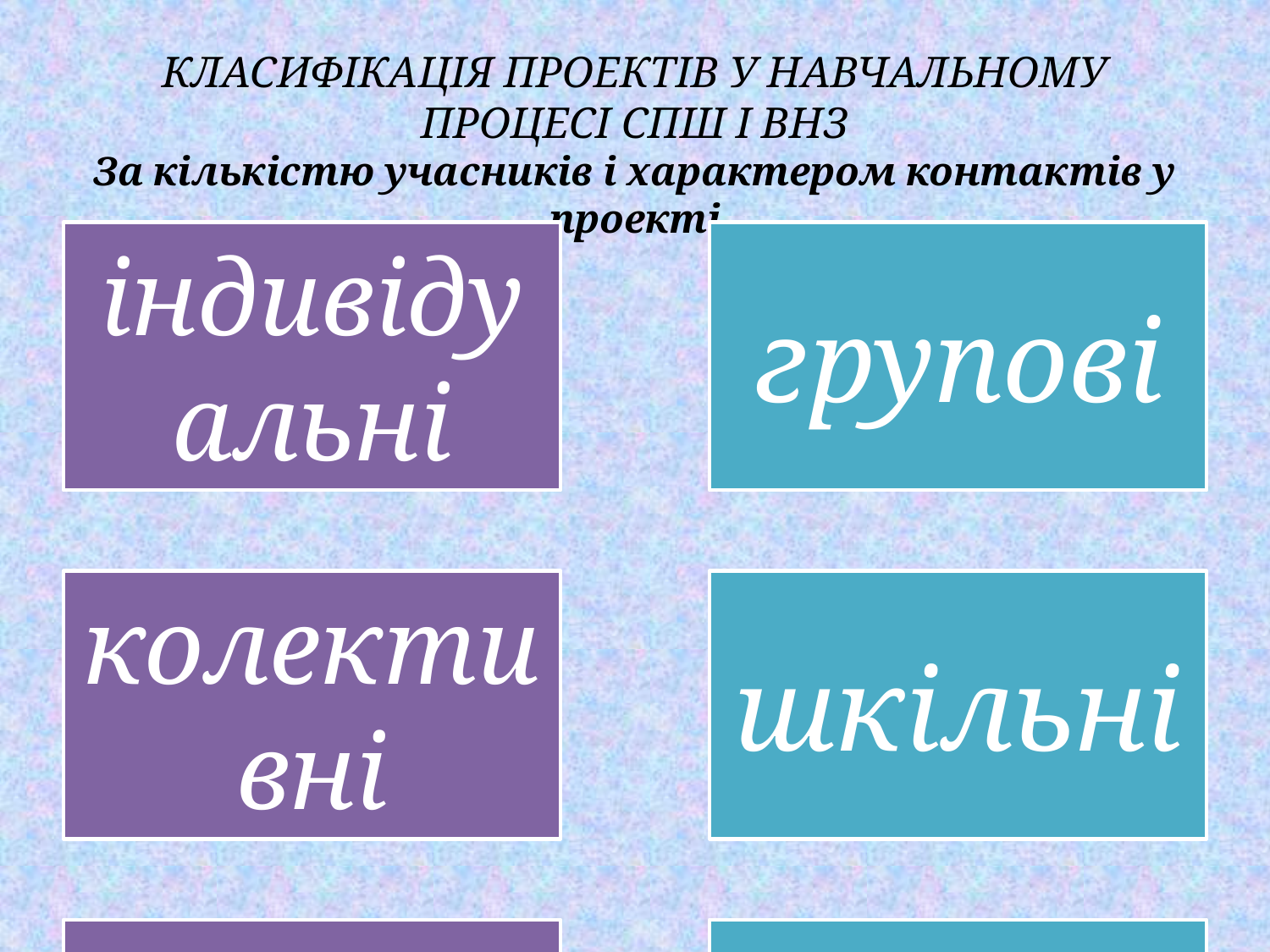

# КЛАСИФІКАЦІЯ ПРОЕКТІВ У НАВЧАЛЬНОМУ ПРОЦЕСІ СПШ І ВНЗ За кількістю учасників і характером контактів у проекті
індивідуальні
групові
колективні
шкільні